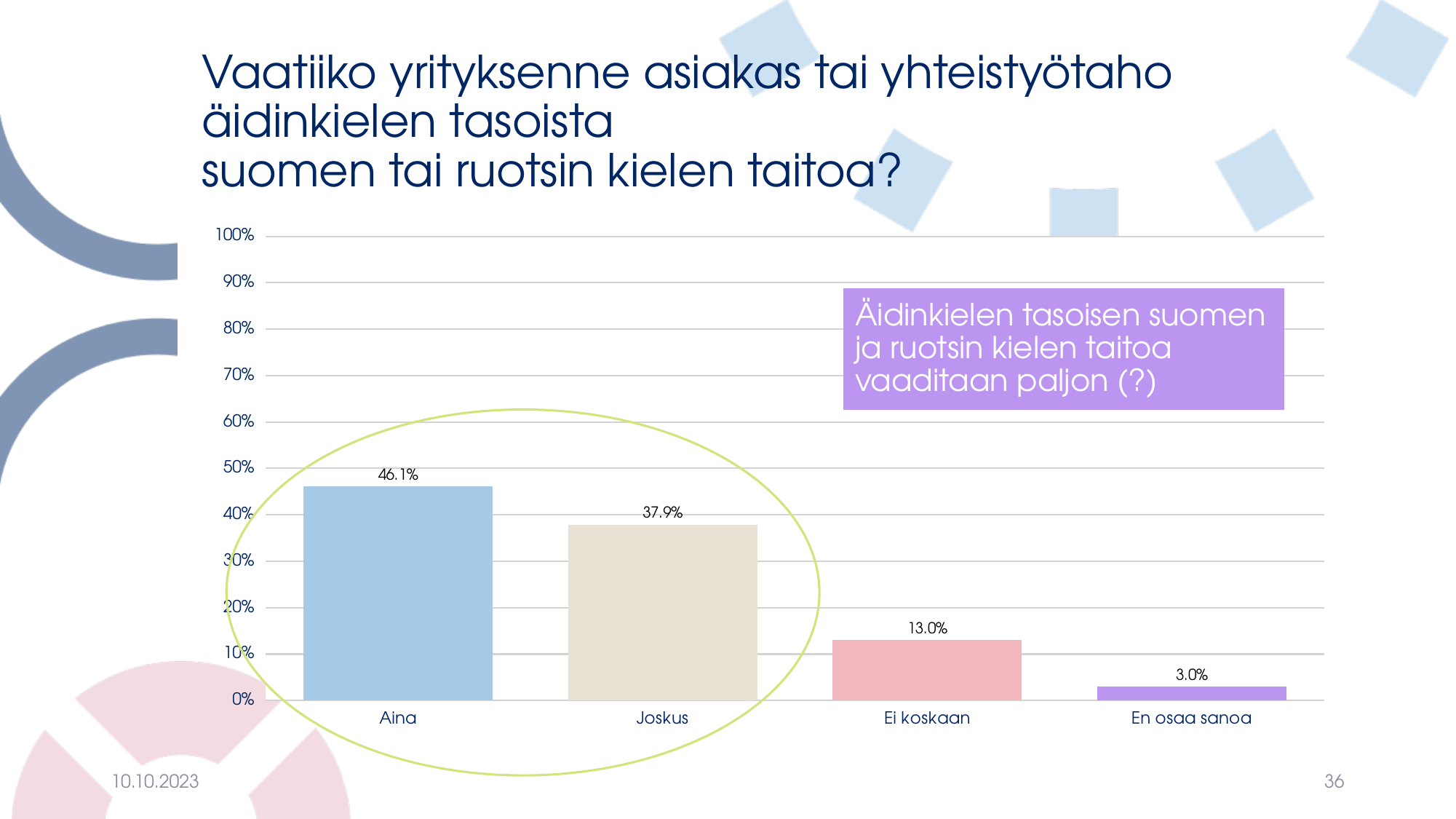

# Vaatiiko yrityksenne asiakas tai yhteistyötaho äidinkielen tasoista suomen tai ruotsin kielen taitoa?

### Chart

| Category |  |
|---|---|
| Aina | 0.4611353711790393 |
| Joskus | 0.37903930131004365 |
| Ei koskaan | 0.13013100436681221 |
| En osaa sanoa | 0.029694323144104806 |
Äidinkielen tasoisen suomen ja ruotsin kielen taitoa vaaditaan paljon (?)

10.10.2023
36